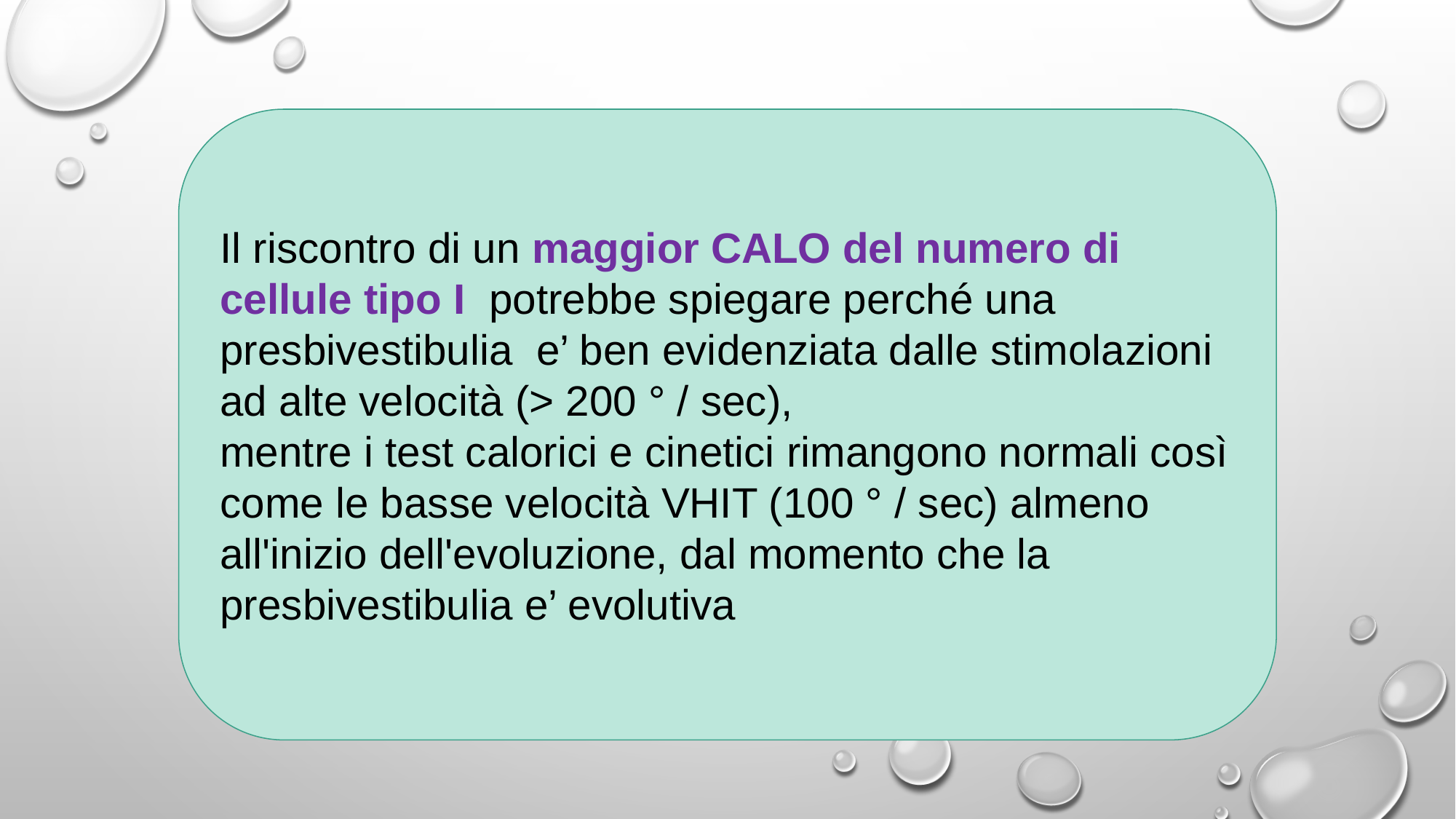

#
Il riscontro di un maggior CALO del numero di cellule tipo I  potrebbe spiegare perché una presbivestibulia  e’ ben evidenziata dalle stimolazioni ad alte velocità (> 200 ° / sec),
mentre i test calorici e cinetici rimangono normali così come le basse velocità VHIT (100 ° / sec) almeno all'inizio dell'evoluzione, dal momento che la presbivestibulia e’ evolutiva